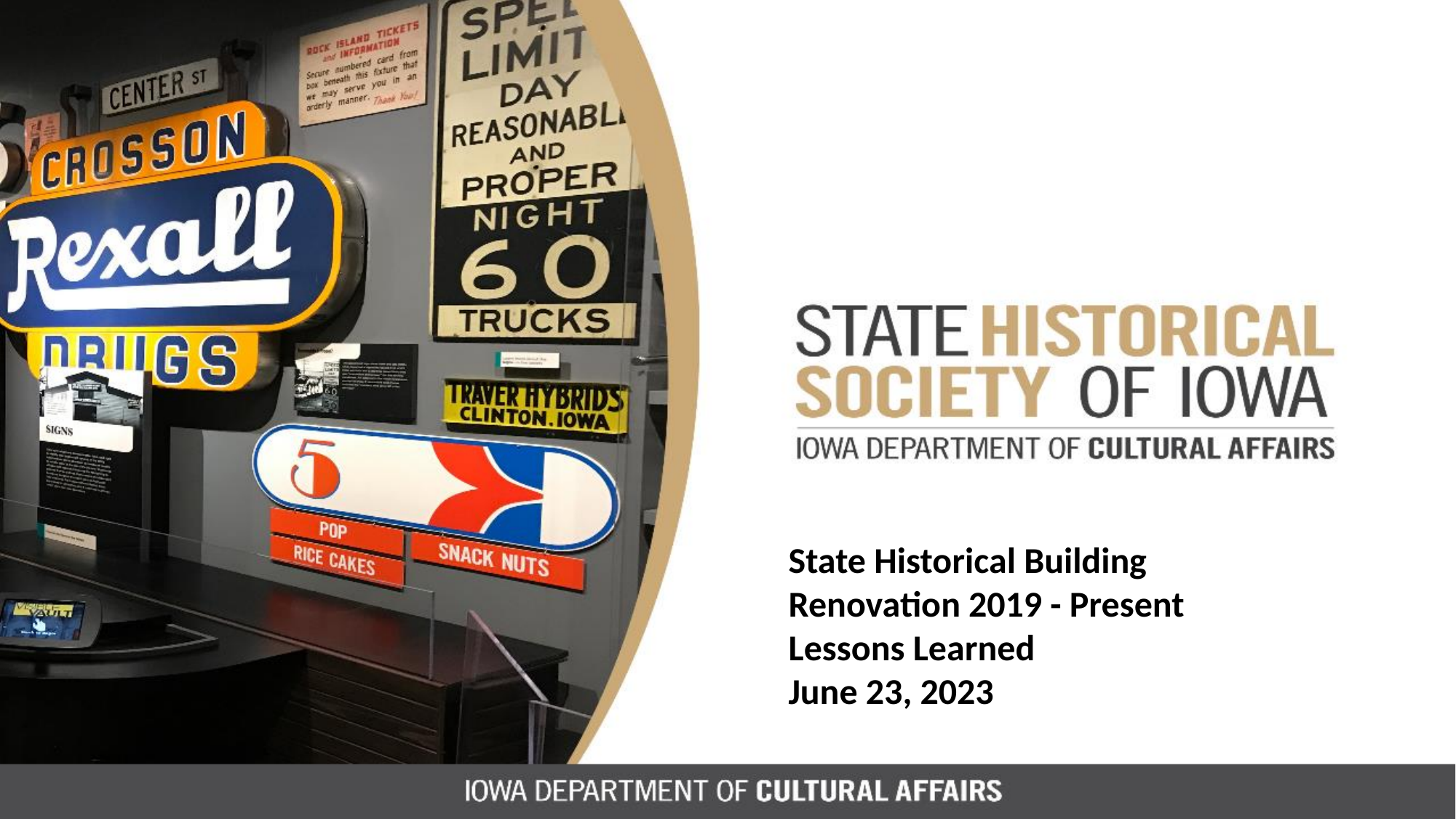

State Historical Building
Renovation 2019 - Present
Lessons Learned
June 23, 2023